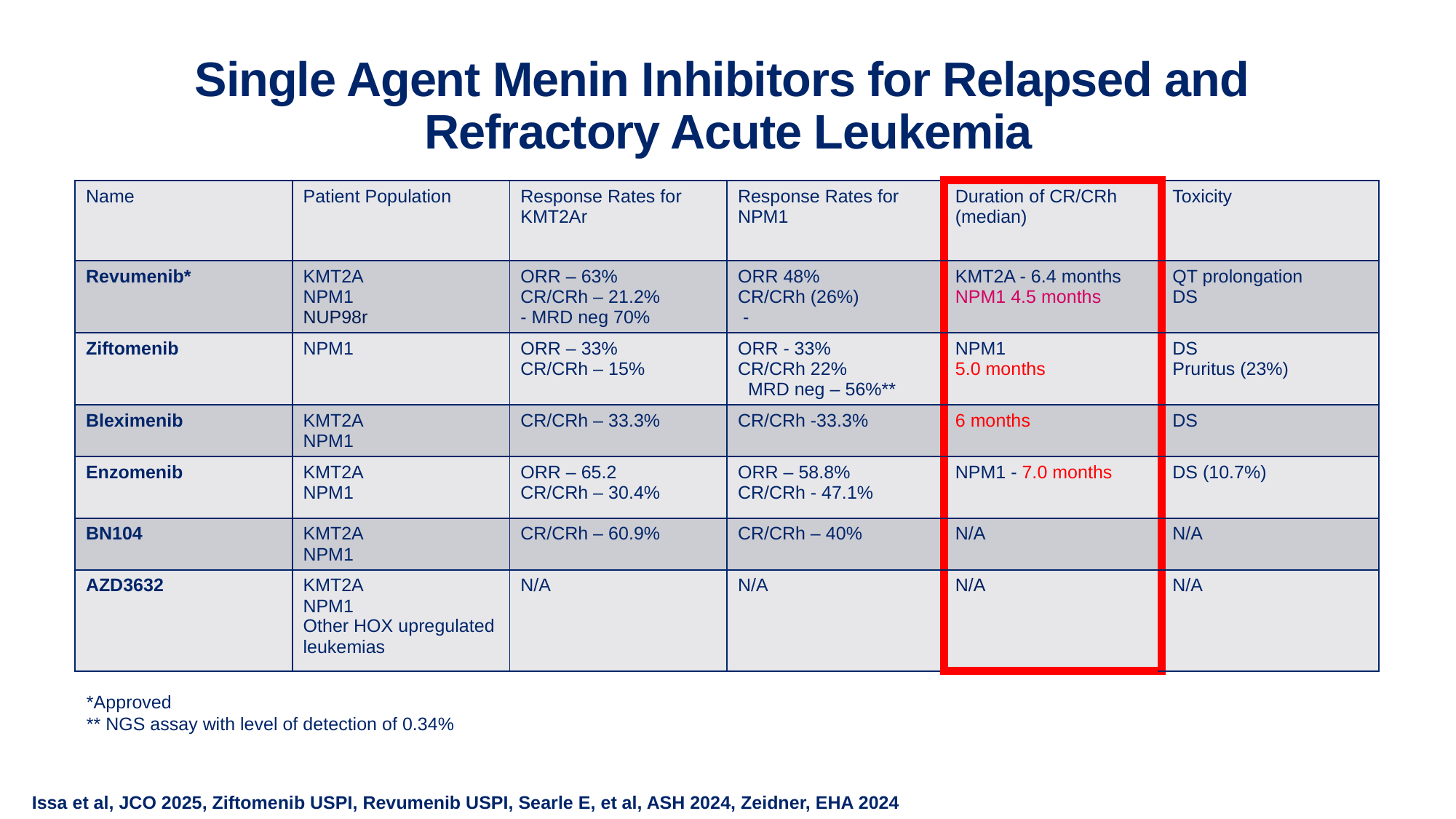

# Single Agent Menin Inhibitors for Relapsed and Refractory Acute Leukemia
| Name | Patient Population | Response Rates for KMT2Ar | Response Rates for NPM1 | Duration of CR/CRh (median) | Toxicity |
| --- | --- | --- | --- | --- | --- |
| Revumenib\* | KMT2A NPM1 NUP98r | ORR – 63% CR/CRh – 21.2% - MRD neg 70% | ORR 48% CR/CRh (26%) - | KMT2A - 6.4 months NPM1 4.5 months | QT prolongation DS |
| Ziftomenib | NPM1 | ORR – 33% CR/CRh – 15% | ORR - 33% CR/CRh 22% MRD neg – 56%\*\* | NPM1 5.0 months | DS Pruritus (23%) |
| Bleximenib | KMT2A NPM1 | CR/CRh – 33.3% | CR/CRh -33.3% | 6 months | DS |
| Enzomenib | KMT2A NPM1 | ORR – 65.2 CR/CRh – 30.4% | ORR – 58.8% CR/CRh - 47.1% | NPM1 - 7.0 months | DS (10.7%) |
| BN104 | KMT2A NPM1 | CR/CRh – 60.9% | CR/CRh – 40% | N/A | N/A |
| AZD3632 | KMT2A NPM1 Other HOX upregulated leukemias | N/A | N/A | N/A | N/A |
*Approved
** NGS assay with level of detection of 0.34%
Issa et al, JCO 2025, Ziftomenib USPI, Revumenib USPI, Searle E, et al, ASH 2024, Zeidner, EHA 2024